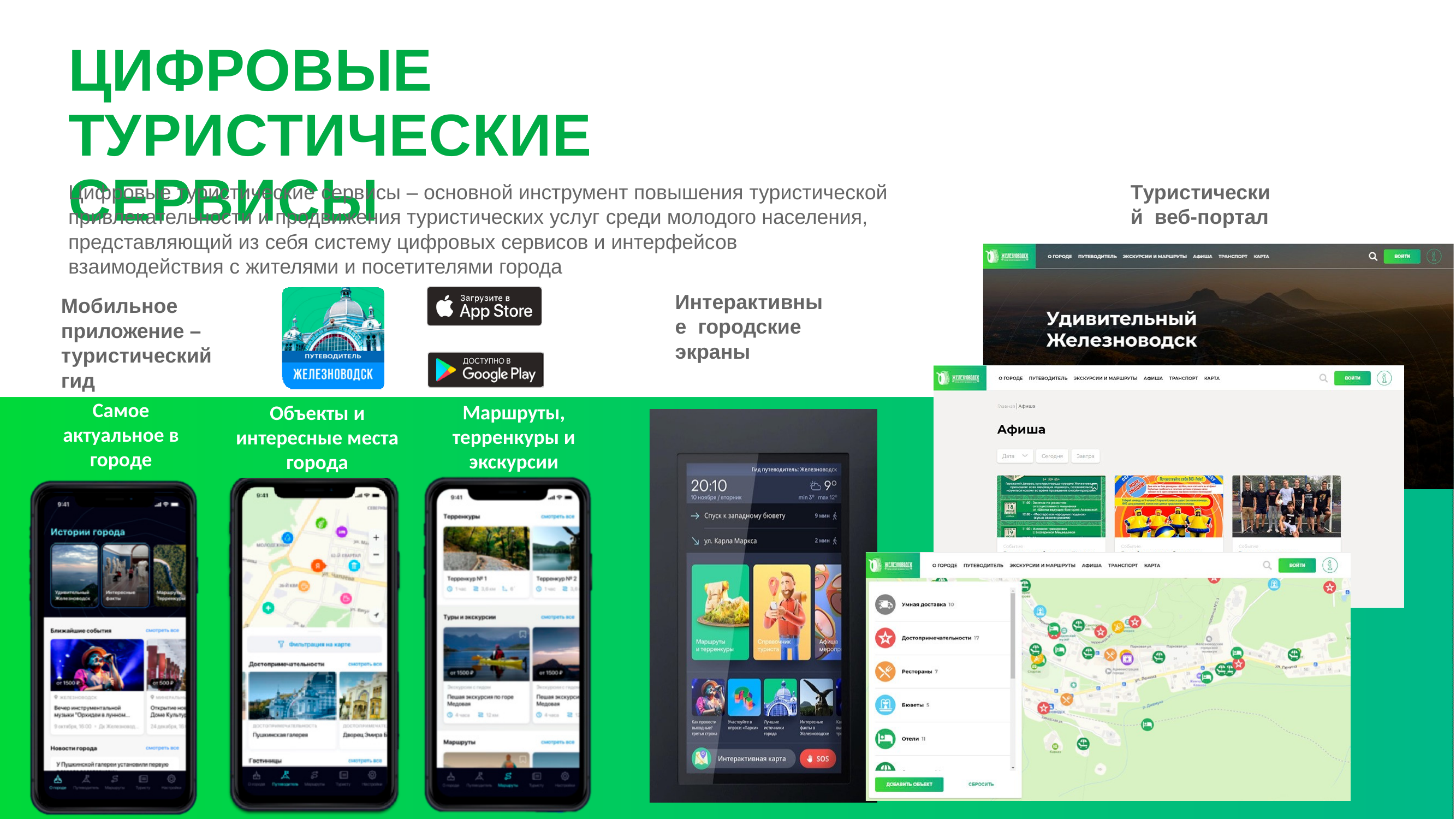

# ЦИФРОВЫЕ
ТУРИСТИЧЕСКИЕ СЕРВИСЫ
Цифровые туристические сервисы – основной инструмент повышения туристической  привлекательности и продвижения туристических услуг среди молодого населения,  представляющий из себя систему цифровых сервисов и интерфейсов  взаимодействия с жителями и посетителями города
Туристический  веб-портал

Интерактивные  городские  экраны
Мобильное  приложение –  туристический гид

Самое актуальное в городе
Маршруты, терренкуры и экскурсии
Объекты и интересные места города

11